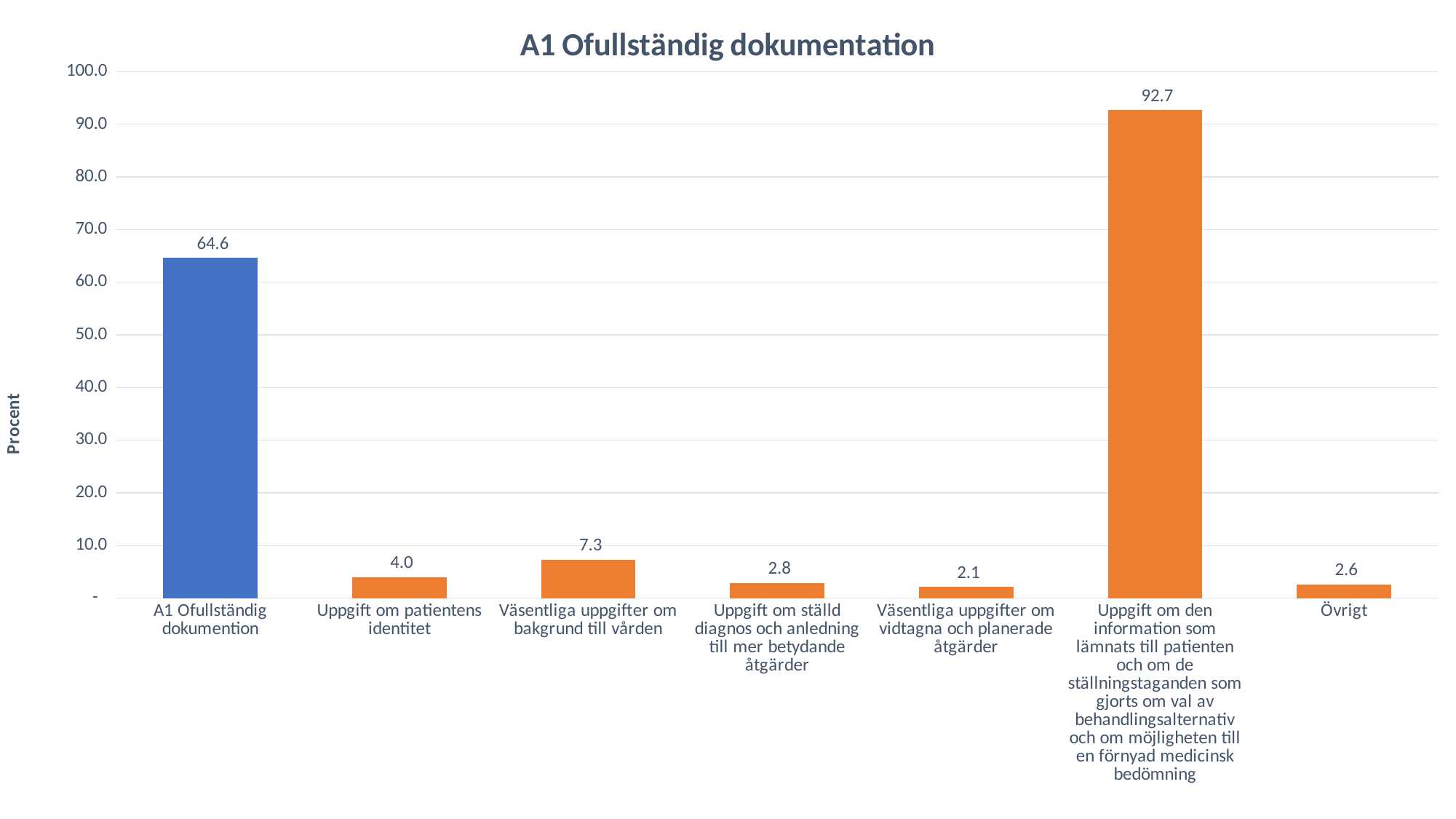

### Chart: A1 Ofullständig dokumentation

| Category | Positiv Markör |
|---|---|
| A1 Ofullständig dokumention | 64.6 |
| Uppgift om patientens identitet | 4.0189125295508275 |
| Väsentliga uppgifter om bakgrund till vården | 7.328605200945626 |
| Uppgift om ställd diagnos och anledning till mer betydande åtgärder | 2.8368794326241136 |
| Väsentliga uppgifter om vidtagna och planerade åtgärder | 2.127659574468085 |
| Uppgift om den information som lämnats till patienten och om de ställningstaganden som gjorts om val av behandlingsalternativ och om möjligheten till en förnyad medicinsk bedömning | 92.67139479905437 |
| Övrigt | 2.6004728132387704 |